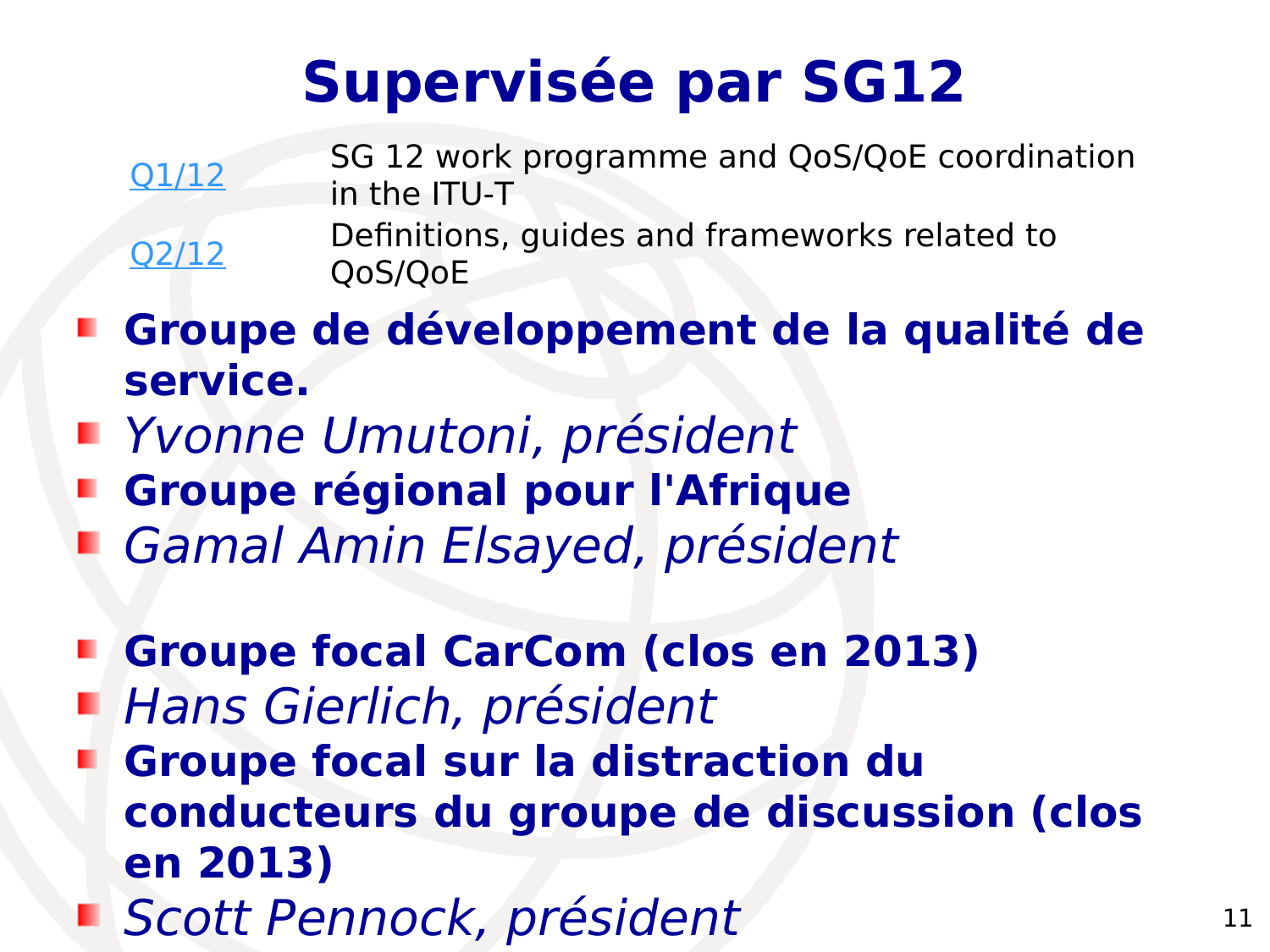

# Supervisée par SG12
| Q1/12 | SG 12 work programme and QoS/QoE coordination in the ITU‑T |
| --- | --- |
| Q2/12 | Definitions, guides and frameworks related to QoS/QoE |
Groupe de développement de la qualité de service.
Yvonne Umutoni, président
Groupe régional pour l'Afrique
Gamal Amin Elsayed, président

Groupe focal CarCom (clos en 2013)
Hans Gierlich, président
Groupe focal sur la distraction du conducteurs du groupe de discussion (clos en 2013)
Scott Pennock, président

11